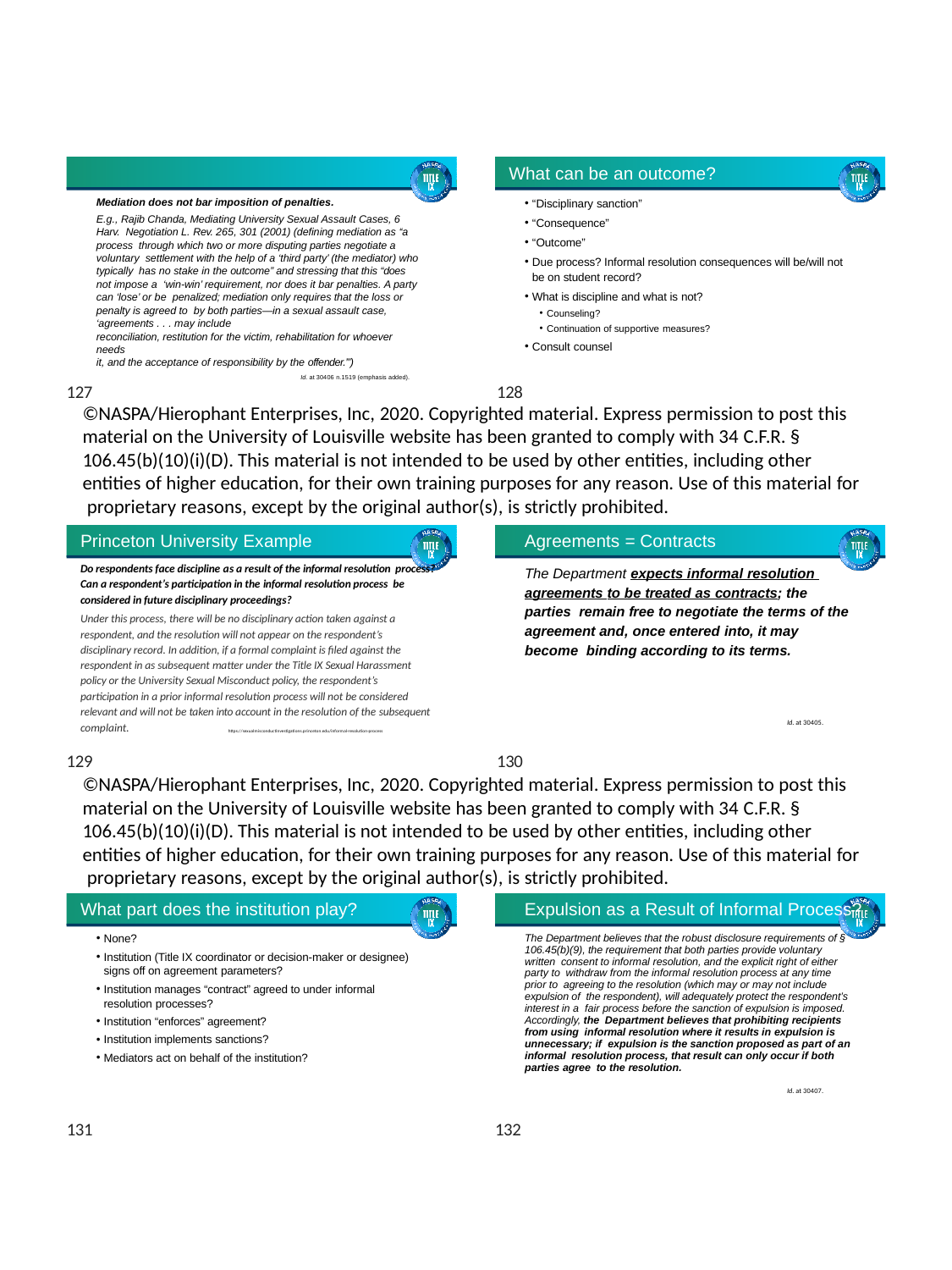

Page 22

What can be an outcome?

“Disciplinary sanction”
“Consequence”
“Outcome”
Due process? Informal resolution consequences will be/will not  be on student record?
What is discipline and what is not?
Counseling?
Continuation of supportive measures?
Consult counsel
Mediation does not bar imposition of penalties.
E.g., Rajib Chanda, Mediating University Sexual Assault Cases, 6 Harv.  Negotiation L. Rev. 265, 301 (2001) (defining mediation as ‘‘a process  through which two or more disputing parties negotiate a voluntary  settlement with the help of a ‘third party’ (the mediator) who typically  has no stake in the outcome’’ and stressing that this ‘‘does not impose a  ‘win-win’ requirement, nor does it bar penalties. A party can ‘lose’ or be  penalized; mediation only requires that the loss or penalty is agreed to  by both parties—in a sexual assault case, ‘agreements . . . may include
reconciliation, restitution for the victim, rehabilitation for whoever needs
it, and the acceptance of responsibility by the offender.’’’)
Id. at 30406 n.1519 (emphasis added).
127	128
©NASPA/Hierophant Enterprises, Inc, 2020. Copyrighted material. Express permission to post this
material on the University of Louisville website has been granted to comply with 34 C.F.R. §  106.45(b)(10)(i)(D). This material is not intended to be used by other entities, including other  entities of higher education, for their own training purposes for any reason. Use of this material for  proprietary reasons, except by the original author(s), is strictly prohibited.
Princeton University Example	Agreements = Contracts

Do respondents face discipline as a result of the informal resolution  process? Can a respondent’s participation in the informal resolution process  be considered in future disciplinary proceedings?
Under this process, there will be no disciplinary action taken against a  respondent, and the resolution will not appear on the respondent’s  disciplinary record. In addition, if a formal complaint is filed against the  respondent in as subsequent matter under the Title IX Sexual Harassment  policy or the University Sexual Misconduct policy, the respondent’s  participation in a prior informal resolution process will not be considered  relevant and will not be taken into account in the resolution of the subsequent
The Department expects informal resolution  agreements to be treated as contracts; the parties  remain free to negotiate the terms of the  agreement and, once entered into, it may become  binding according to its terms.
Id. at 30405.
complaint.
https://sexualmisconductinvestigations.princeton.edu/informal-resolution-process
129	130
©NASPA/Hierophant Enterprises, Inc, 2020. Copyrighted material. Express permission to post this  material on the University of Louisville website has been granted to comply with 34 C.F.R. §  106.45(b)(10)(i)(D). This material is not intended to be used by other entities, including other  entities of higher education, for their own training purposes for any reason. Use of this material for  proprietary reasons, except by the original author(s), is strictly prohibited.
What part does the institution play?	Expulsion as a Result of Informal Process?

None?
Institution (Title IX coordinator or decision-maker or designee)  signs off on agreement parameters?
Institution manages “contract” agreed to under informal
resolution processes?
Institution “enforces” agreement?
Institution implements sanctions?
Mediators act on behalf of the institution?
The Department believes that the robust disclosure requirements of §  106.45(b)(9), the requirement that both parties provide voluntary written  consent to informal resolution, and the explicit right of either party to  withdraw from the informal resolution process at any time prior to  agreeing to the resolution (which may or may not include expulsion of  the respondent), will adequately protect the respondent’s interest in a  fair process before the sanction of expulsion is imposed. Accordingly, the  Department believes that prohibiting recipients from using  informal resolution where it results in expulsion is unnecessary; if  expulsion is the sanction proposed as part of an informal  resolution process, that result can only occur if both parties agree  to the resolution.
Id. at 30407.
131
132